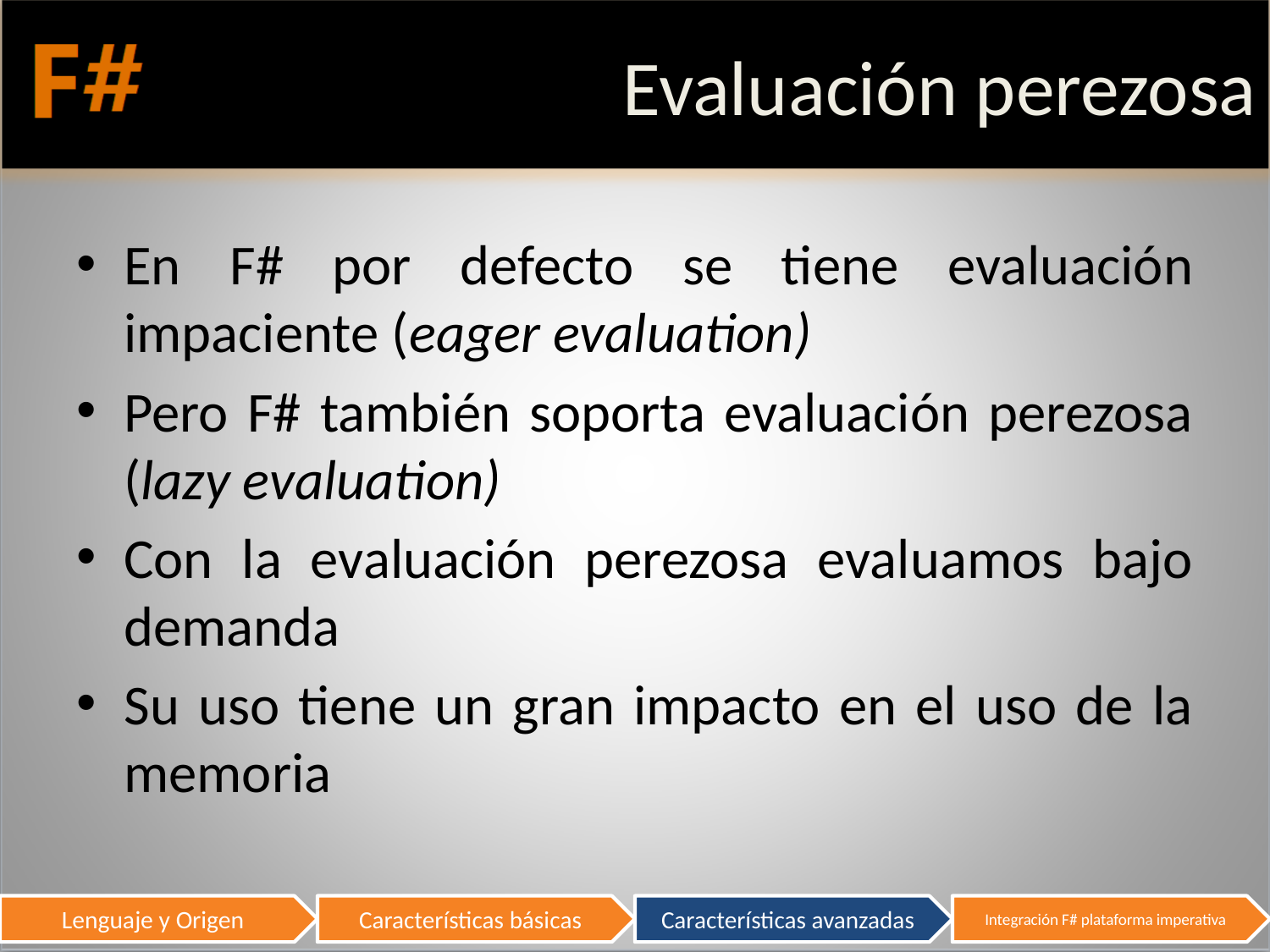

# Evaluación perezosa
En F# por defecto se tiene evaluación impaciente (eager evaluation)
Pero F# también soporta evaluación perezosa (lazy evaluation)
Con la evaluación perezosa evaluamos bajo demanda
Su uso tiene un gran impacto en el uso de la memoria
32
Lenguaje y Origen
Características básicas
Características avanzadas
Integración F# plataforma imperativa